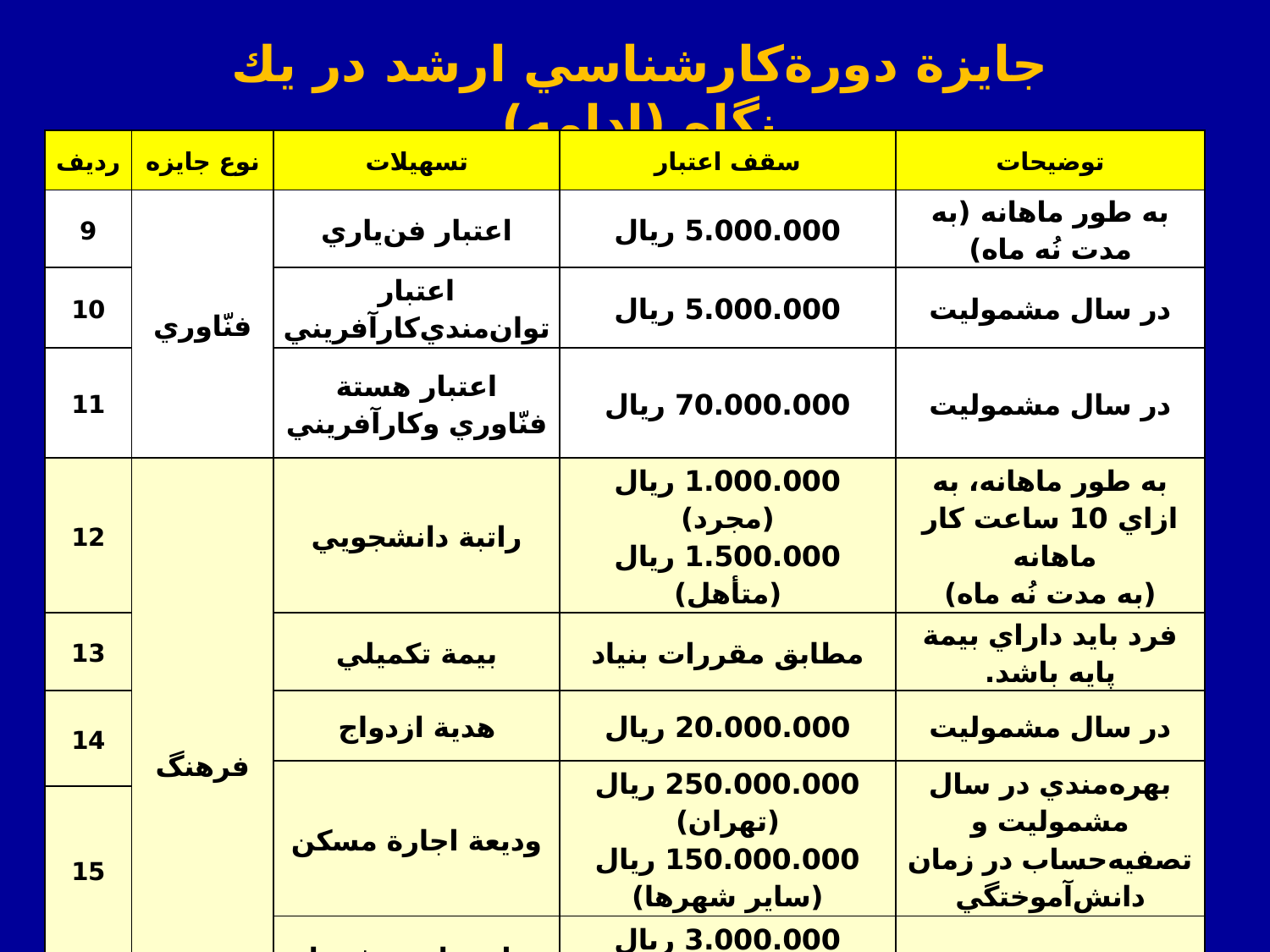

جايزة دورة‌كارشناسي ارشد در يك نگاه (ادامه)
| رديف | نوع جايزه | تسهيلات | سقف اعتبار | توضيحات |
| --- | --- | --- | --- | --- |
| 9 | فنّاوري | اعتبار فن‌ياري | 5.000.000 ريال | به طور ماهانه (به مدت نُه ماه) |
| 10 |  | اعتبار توان‌مندي‌كارآفريني | 5.000.000 ريال | در سال مشموليت |
| 11 |  | اعتبار هستة فنّاوري وكارآفريني | 70.000.000 ريال | در سال مشموليت |
| 12 | فرهنگ | راتبة دانشجويي | 1.000.000 ريال (مجرد) 1.500.000 ريال (متأهل) | به طور ماهانه، به ازاي 10 ساعت كار ماهانه (به مدت نُه ماه) |
| 13 |  | بيمة تكميلي | مطابق مقررات بنياد | فرد بايد داراي بيمة پايه باشد. |
| 14 |  | هدية ازدواج | 20.000.000 ريال | در سال مشموليت |
|  |  | وديعة اجارة مسكن | 250.000.000 ريال (تهران) 150.000.000 ريال (ساير شهرها) | بهره‌مندي در سال مشموليت و تصفيه‌حساب در زمان دانش‌آموختگي |
| 15 |  |  |  |  |
|  |  | برنامه‌ها و سفرهاي زيارتي و گردش‌گري | 3.000.000 ريال (داخلي) 10.000.000 ريال (خارجي) | در سال مشموليت |
| 16 |  |  |  |  |